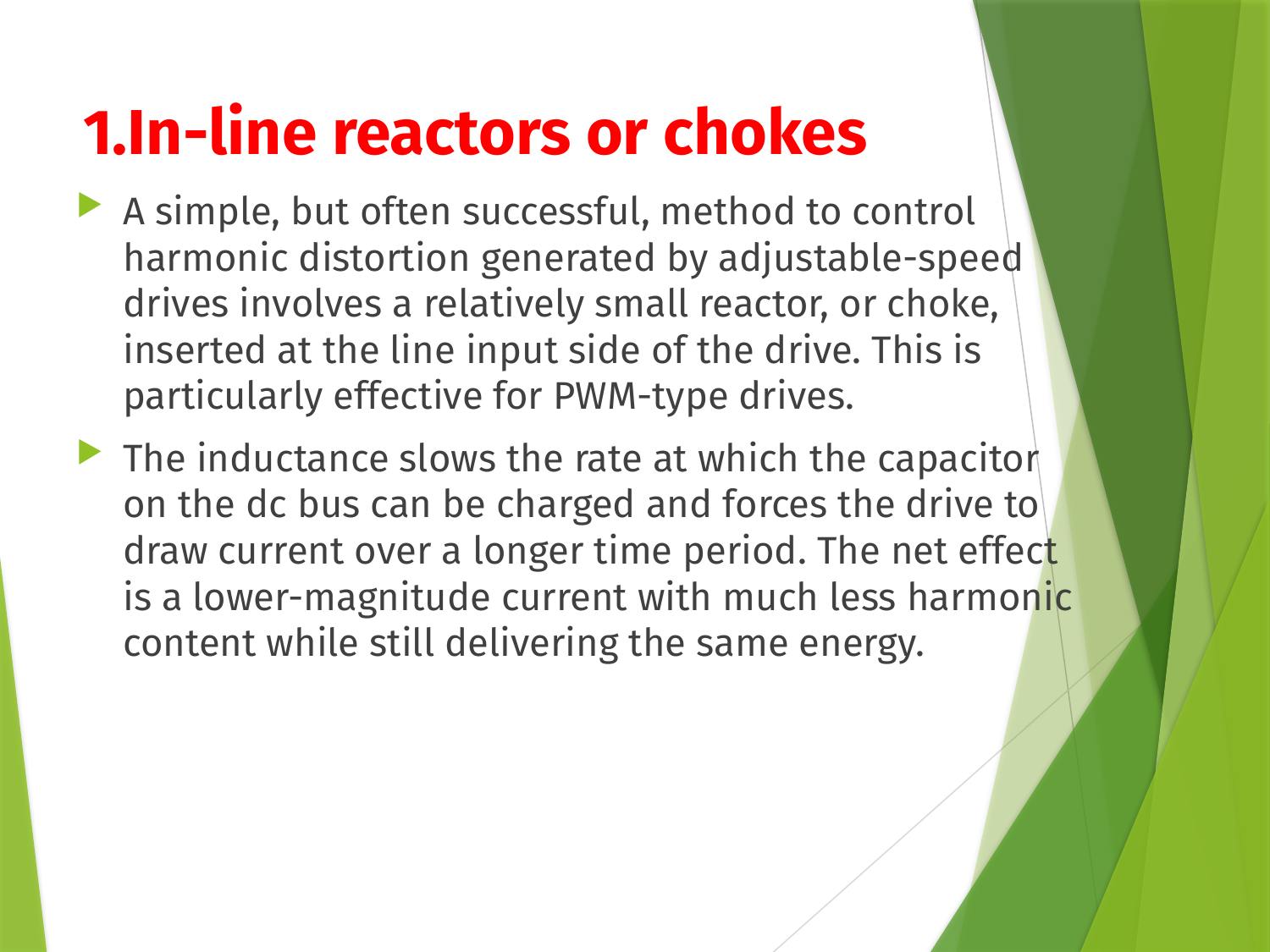

# 1.In-line reactors or chokes
A simple, but often successful, method to control harmonic distortion generated by adjustable-speed drives involves a relatively small reactor, or choke, inserted at the line input side of the drive. This is particularly effective for PWM-type drives.
The inductance slows the rate at which the capacitor on the dc bus can be charged and forces the drive to draw current over a longer time period. The net effect is a lower-magnitude current with much less harmonic content while still delivering the same energy.